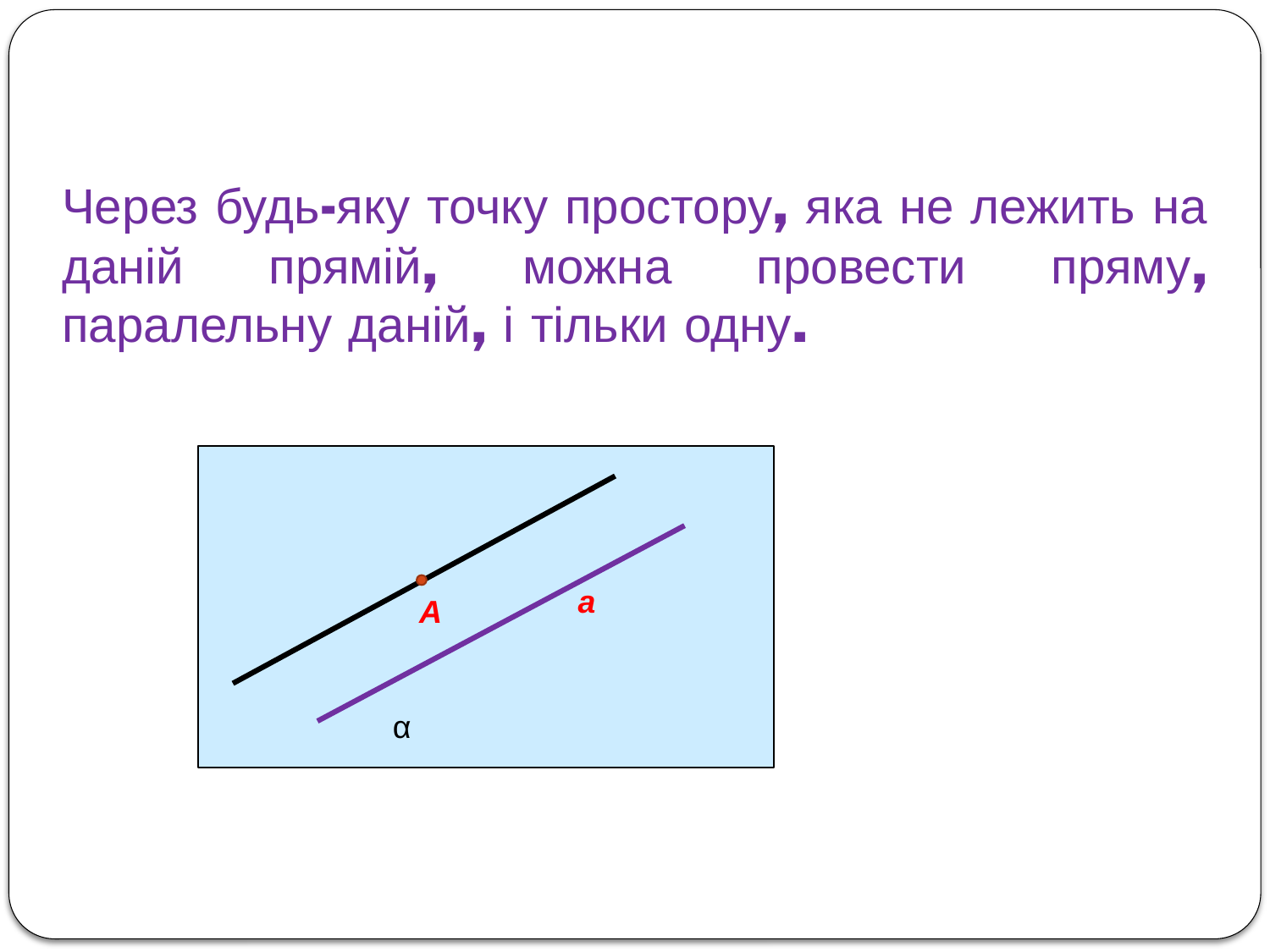

Через будь-яку точку простору, яка не лежить на даній прямій, можна провести пряму, паралельну даній, і тільки одну.

α
a
А